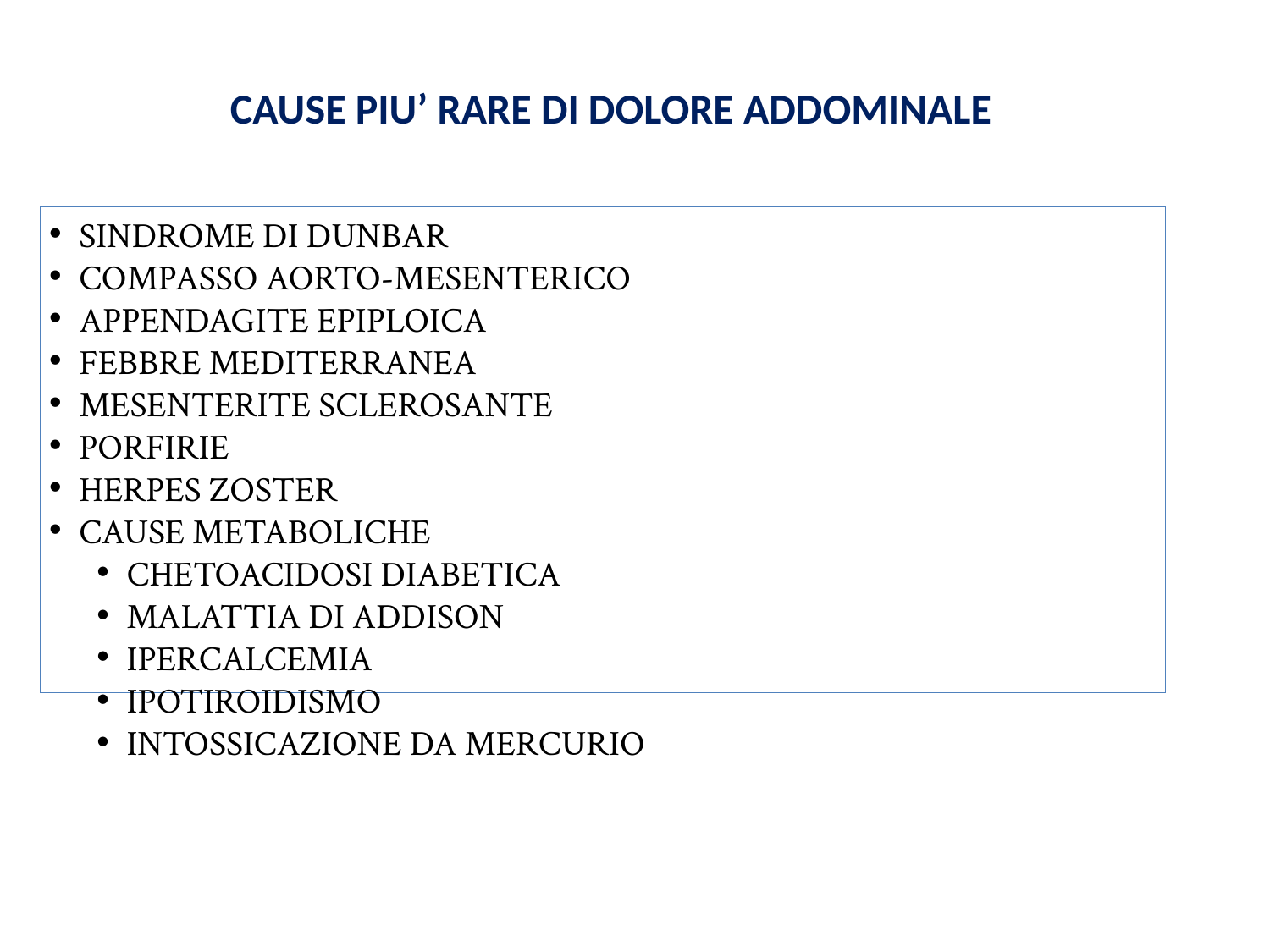

CAUSE PIU’ RARE DI DOLORE ADDOMINALE
SINDROME DI DUNBAR
COMPASSO AORTO-MESENTERICO
APPENDAGITE EPIPLOICA
FEBBRE MEDITERRANEA
MESENTERITE SCLEROSANTE
PORFIRIE
HERPES ZOSTER
CAUSE METABOLICHE
CHETOACIDOSI DIABETICA
MALATTIA DI ADDISON
IPERCALCEMIA
IPOTIROIDISMO
INTOSSICAZIONE DA MERCURIO